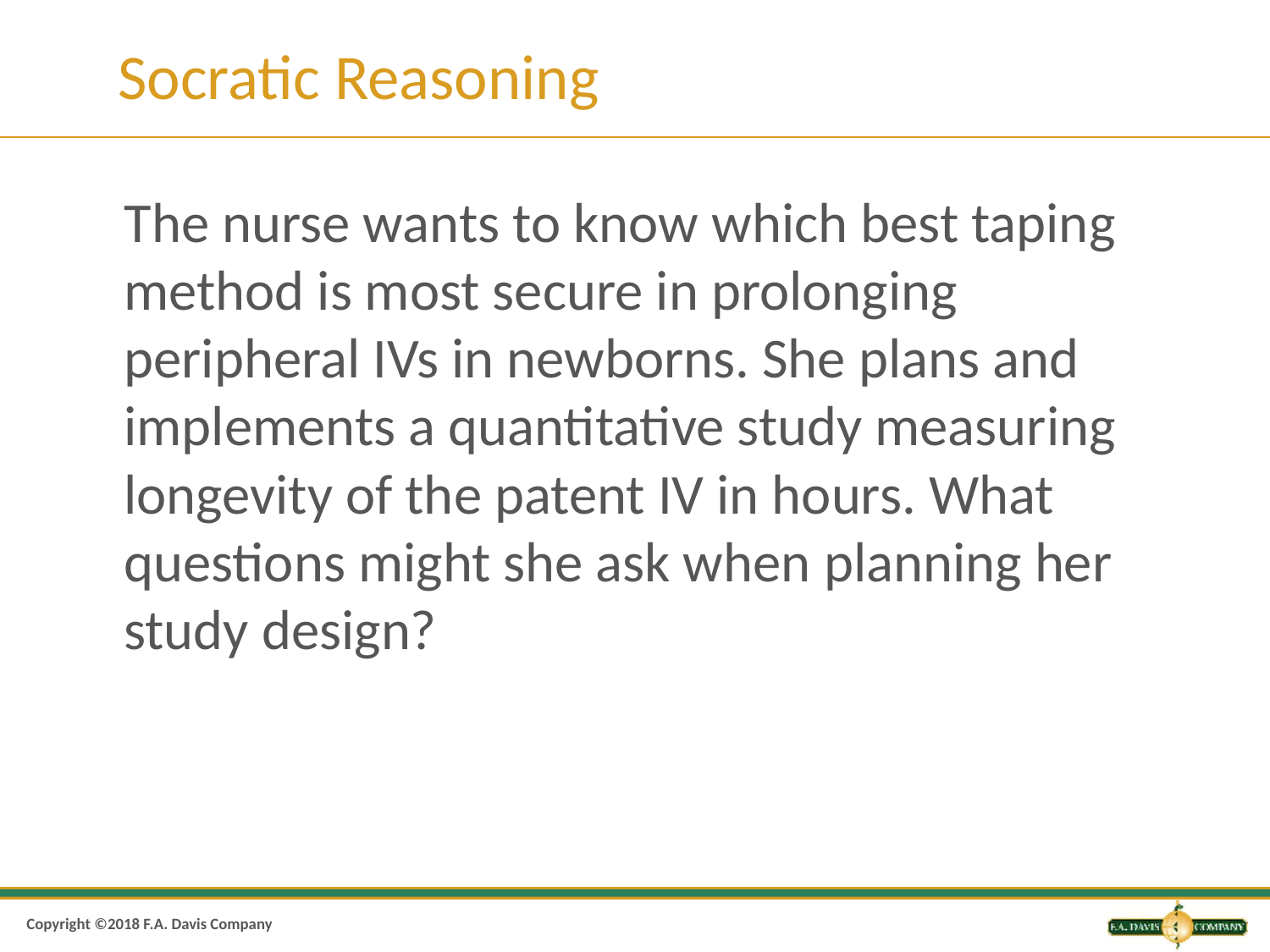

# Socratic Reasoning
The nurse wants to know which best taping method is most secure in prolonging peripheral IVs in newborns. She plans and implements a quantitative study measuring longevity of the patent IV in hours. What questions might she ask when planning her study design?